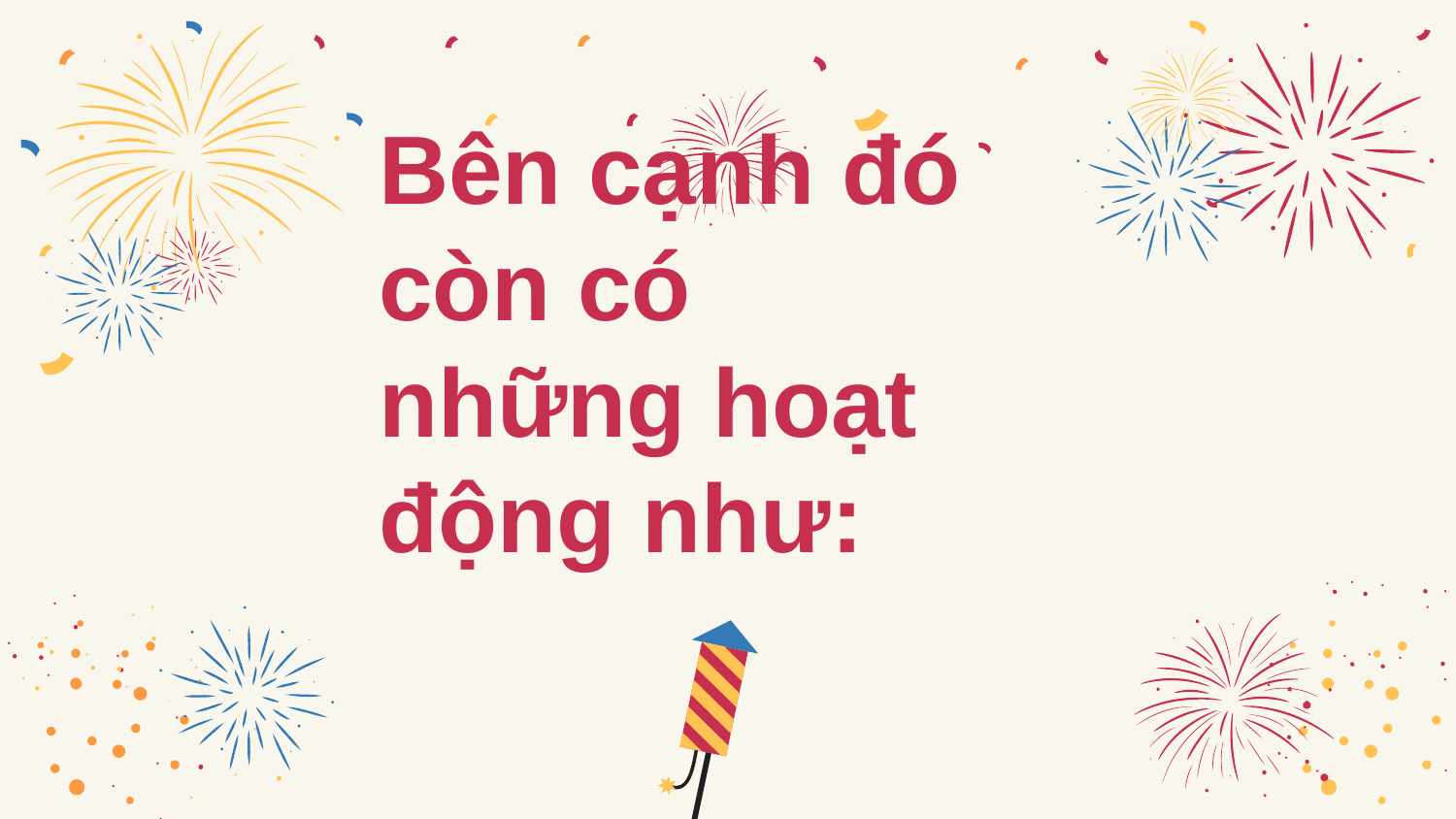

# Bên cạnh đó còn có những hoạt động như: